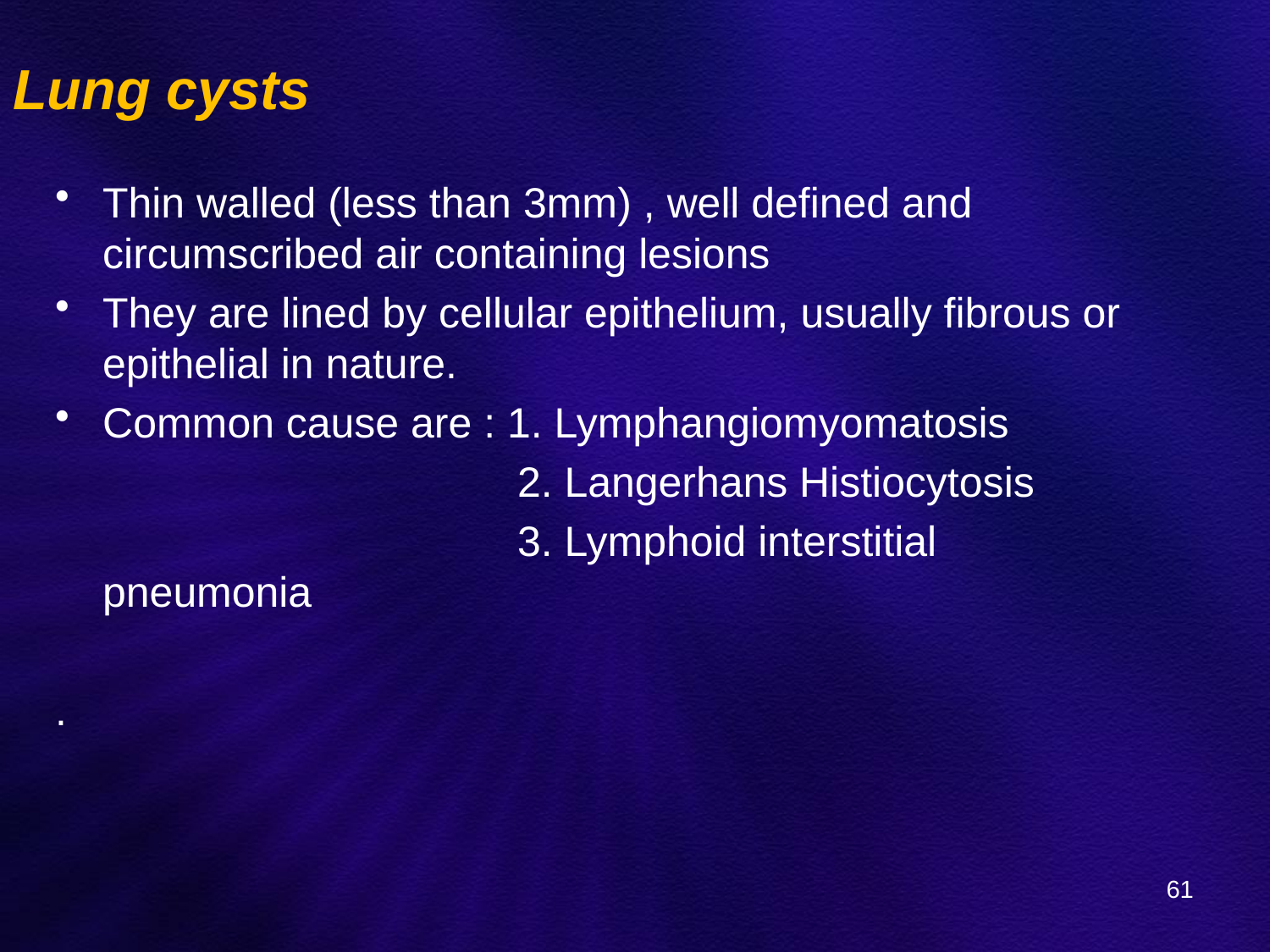

# Lung cysts
Thin walled (less than 3mm) , well defined and circumscribed air containing lesions
They are lined by cellular epithelium, usually fibrous or epithelial in nature.
Common cause are : 1. Lymphangiomyomatosis
                                       2. Langerhans Histiocytosis
                                       3. Lymphoid interstitial        pneumonia

.
61